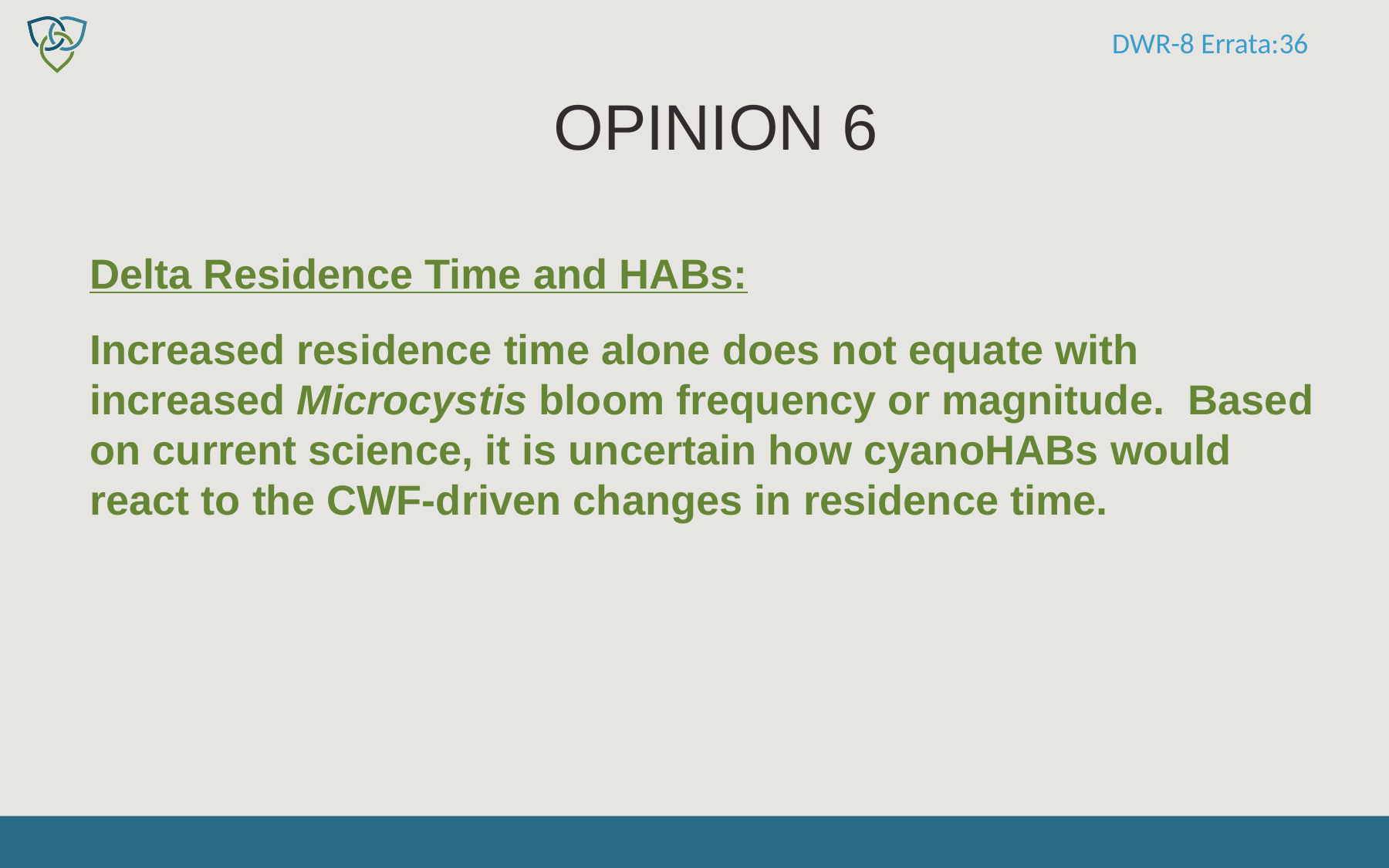

DWR-8 Errata:36
# Opinion 6
Delta Residence Time and HABs:
Increased residence time alone does not equate with increased Microcystis bloom frequency or magnitude.  Based on current science, it is uncertain how cyanoHABs would react to the CWF-driven changes in residence time.